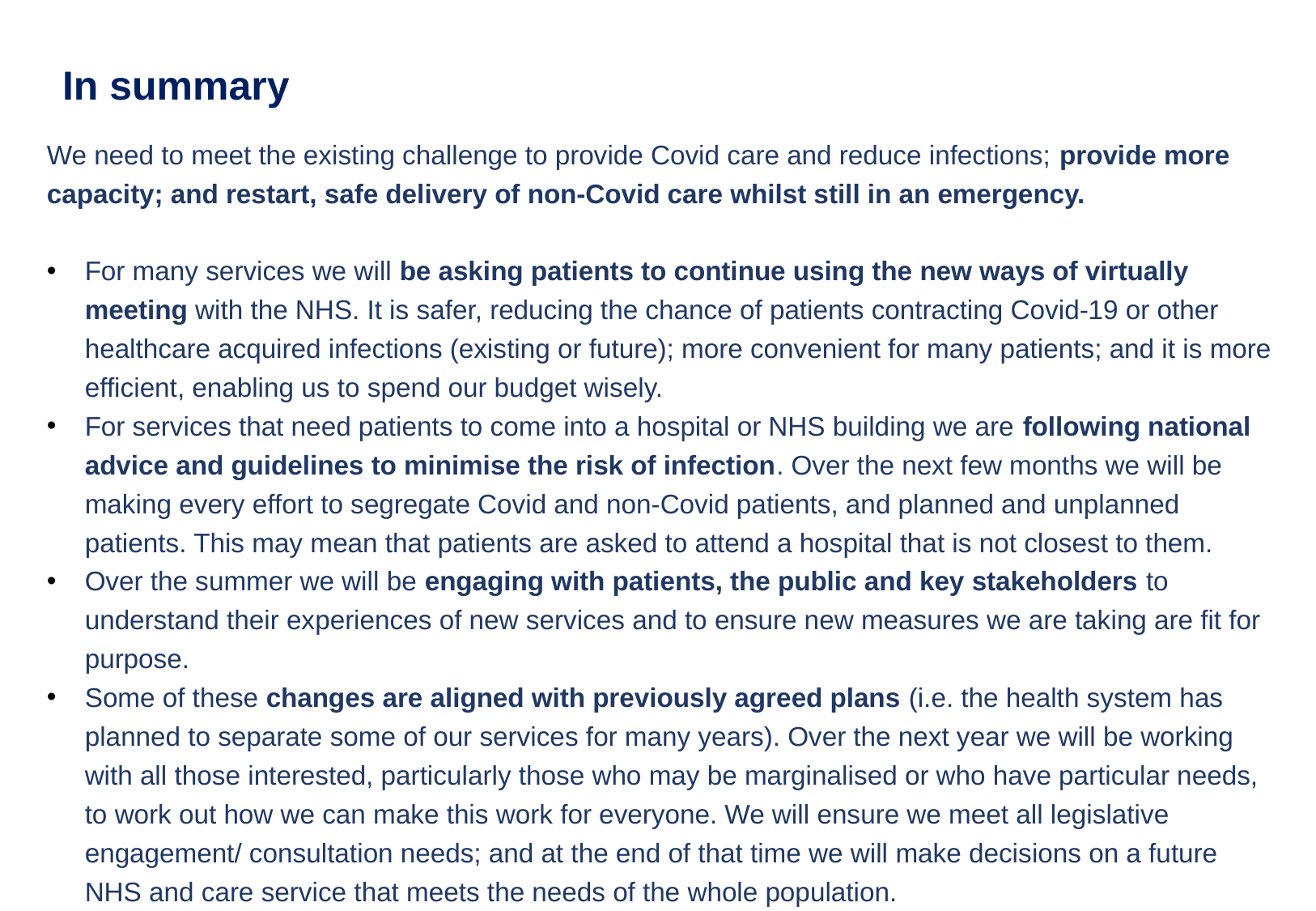

# In summary
We need to meet the existing challenge to provide Covid care and reduce infections; provide more capacity; and restart, safe delivery of non-Covid care whilst still in an emergency.

For many services we will be asking patients to continue using the new ways of virtually meeting with the NHS. It is safer, reducing the chance of patients contracting Covid-19 or other healthcare acquired infections (existing or future); more convenient for many patients; and it is more efficient, enabling us to spend our budget wisely.
For services that need patients to come into a hospital or NHS building we are following national advice and guidelines to minimise the risk of infection. Over the next few months we will be making every effort to segregate Covid and non-Covid patients, and planned and unplanned patients. This may mean that patients are asked to attend a hospital that is not closest to them.
Over the summer we will be engaging with patients, the public and key stakeholders to understand their experiences of new services and to ensure new measures we are taking are fit for purpose.
Some of these changes are aligned with previously agreed plans (i.e. the health system has planned to separate some of our services for many years). Over the next year we will be working with all those interested, particularly those who may be marginalised or who have particular needs, to work out how we can make this work for everyone. We will ensure we meet all legislative engagement/ consultation needs; and at the end of that time we will make decisions on a future NHS and care service that meets the needs of the whole population.